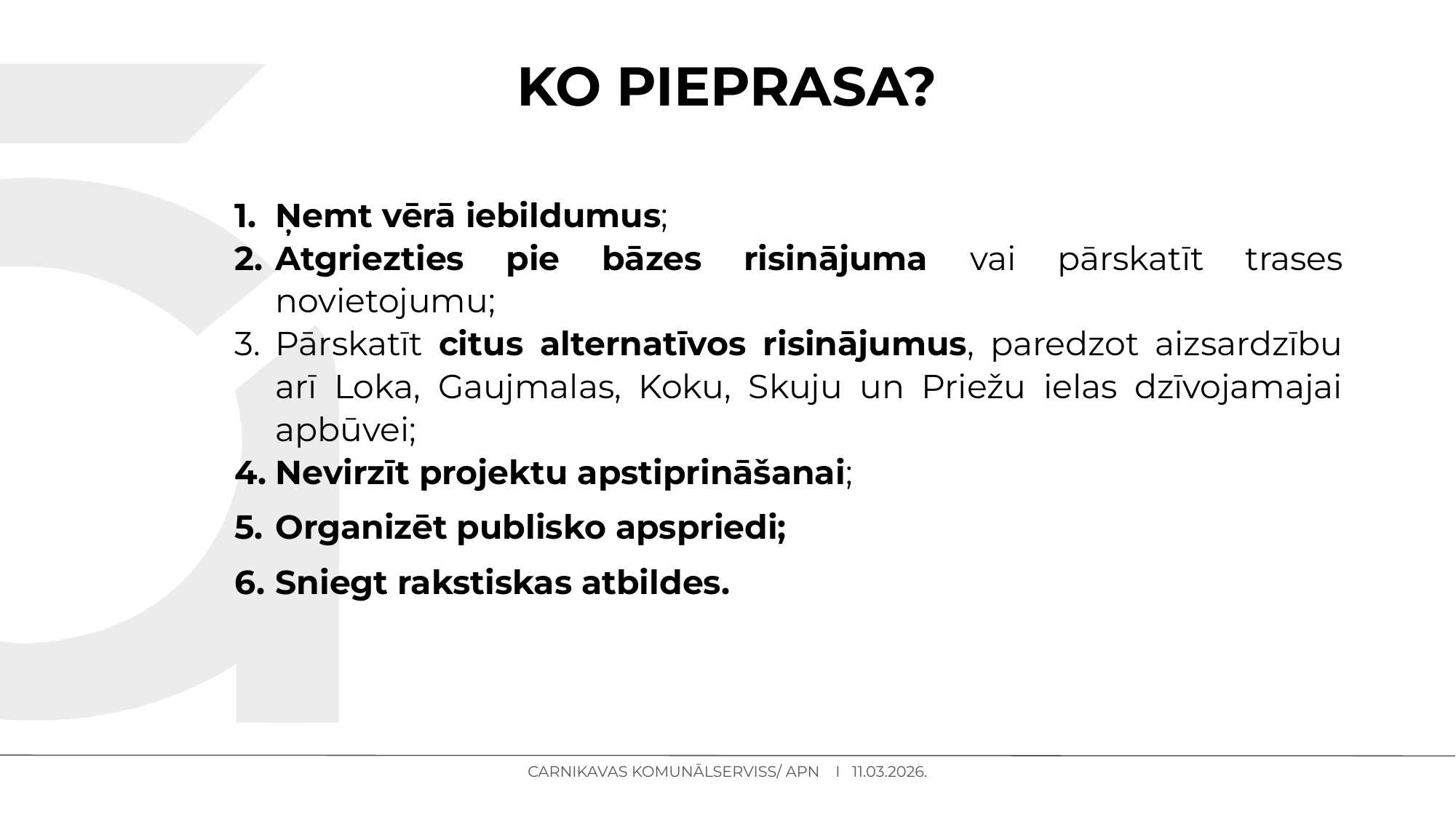

# KO PIEPRASA?
Ņemt vērā iebildumus;
Atgriezties pie bāzes risinājuma vai pārskatīt trases novietojumu;
Pārskatīt citus alternatīvos risinājumus, paredzot aizsardzību arī Loka, Gaujmalas, Koku, Skuju un Priežu ielas dzīvojamajai apbūvei;
Nevirzīt projektu apstiprināšanai;
Organizēt publisko apspriedi;
Sniegt rakstiskas atbildes.

CARNIKAVAS KOMUNĀLSERVISS/ APN    I   11.03.2026.